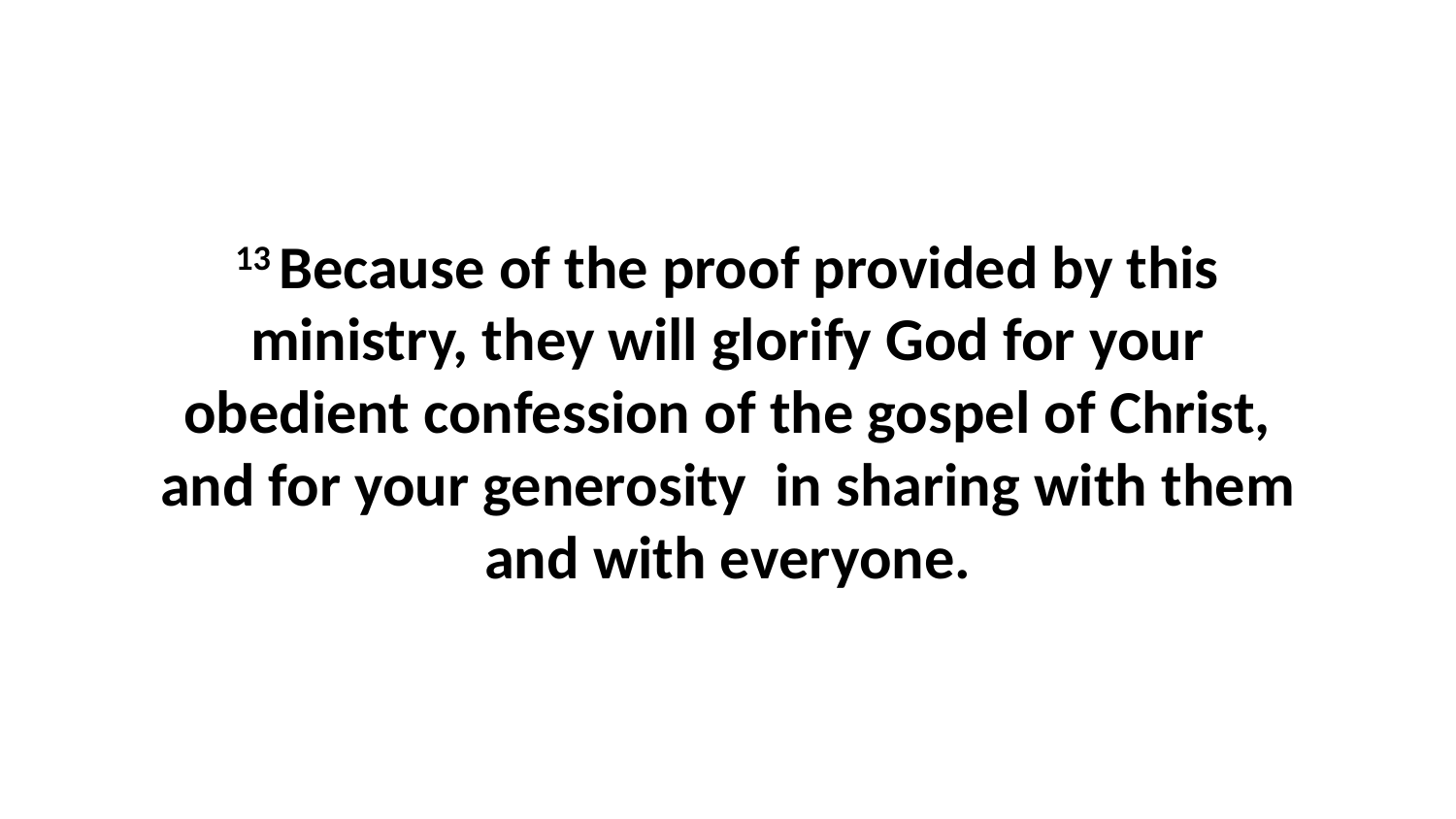

13 Because of the proof provided by this ministry, they will glorify God for your obedient confession of the gospel of Christ, and for your generosity  in sharing with them and with everyone.